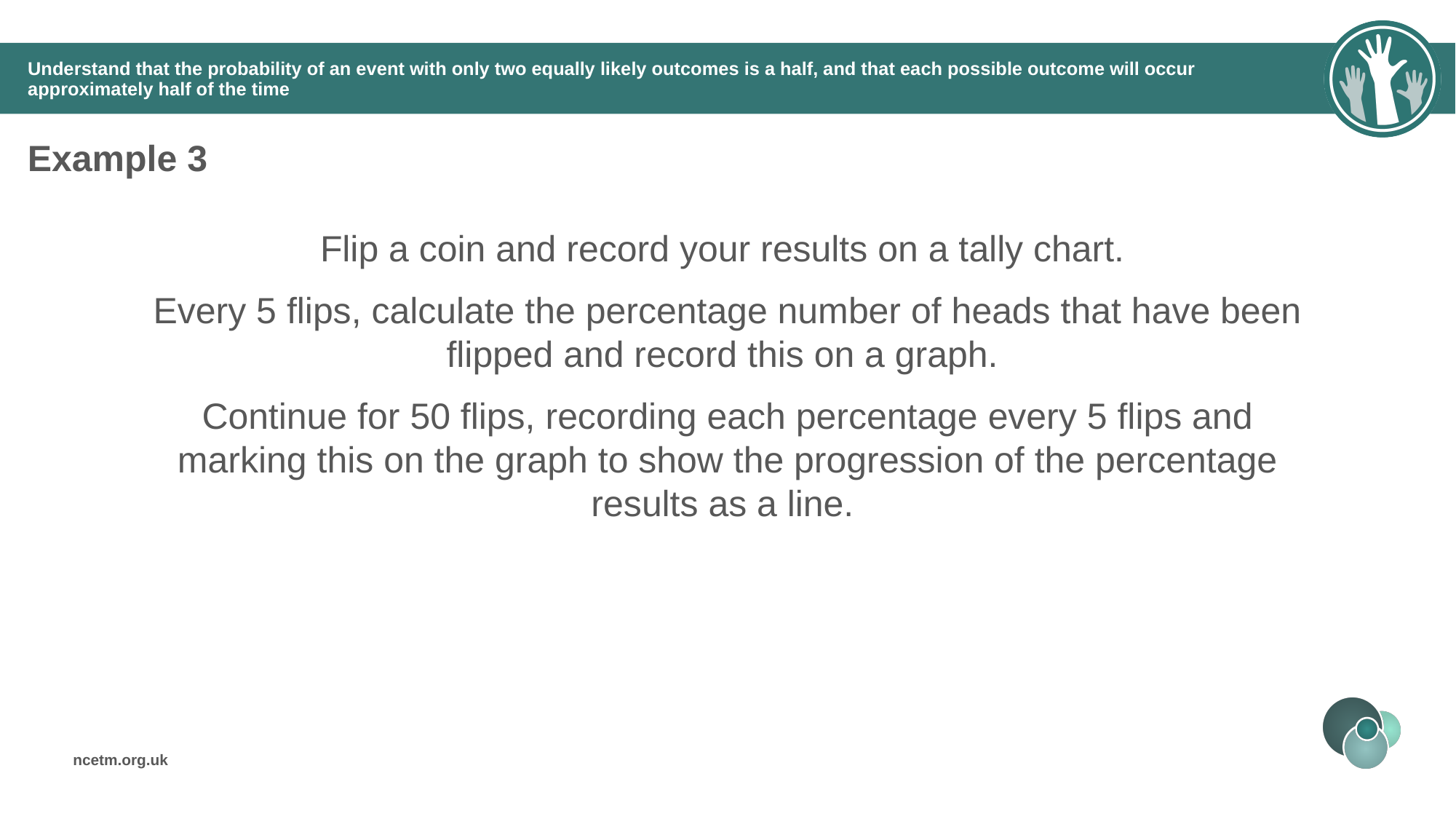

# Understand that the probability of an event with only two equally likely outcomes is a half, and that each possible outcome will occur approximately half of the time
Example 3
Flip a coin and record your results on a tally chart.
Every 5 flips, calculate the percentage number of heads that have been flipped and record this on a graph.
Continue for 50 flips, recording each percentage every 5 flips and marking this on the graph to show the progression of the percentage results as a line.